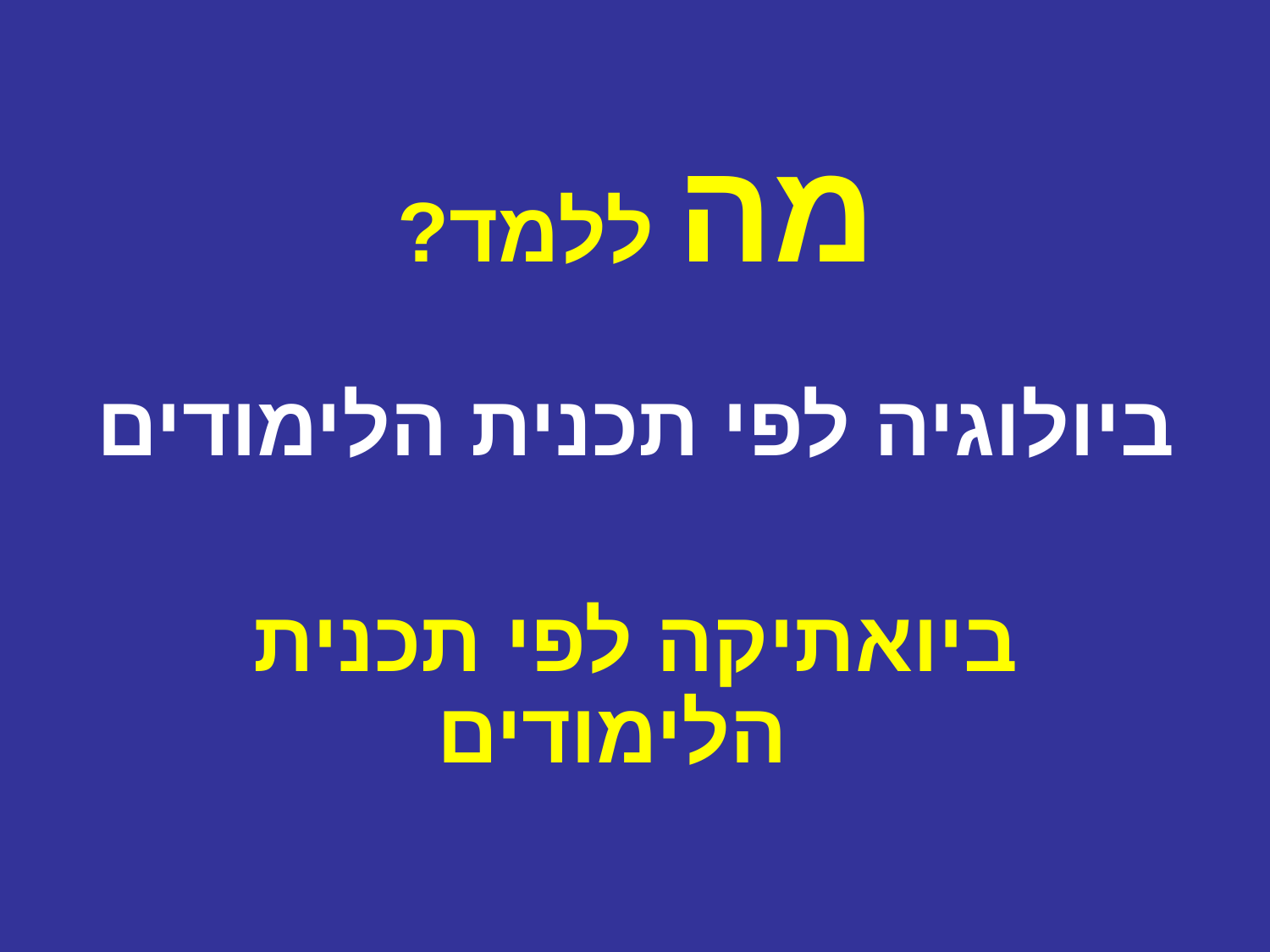

מה ללמד?
ביולוגיה לפי תכנית הלימודים

ביואתיקה לפי תכנית הלימודים